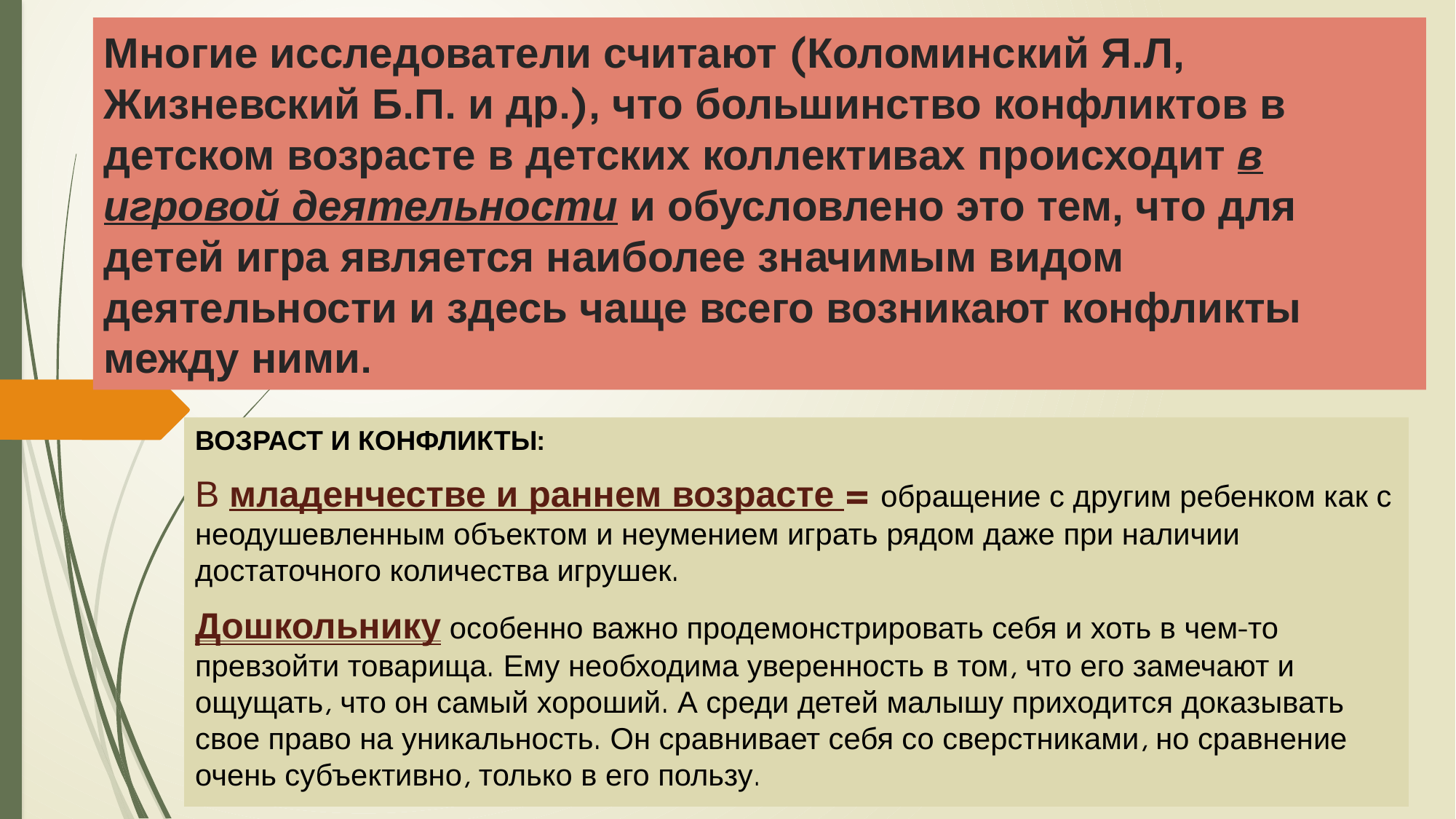

# Многие исследователи считают (Коломинский Я.Л, Жизневский Б.П. и др.), что большинство конфликтов в детском возрасте в детских коллективах происходит в игровой деятельности и обусловлено это тем, что для детей игра является наиболее значимым видом деятельности и здесь чаще всего возникают конфликты между ними.
ВОЗРАСТ И КОНФЛИКТЫ:
В младенчестве и раннем возрасте = обращение с другим ребенком как с неодушевленным объектом и неумением играть рядом даже при наличии достаточного количества игрушек.
Дошкольнику особенно важно продемонстрировать себя и хоть в чем-то превзойти товарища. Ему необходима уверенность в том, что его замечают и ощущать, что он самый хороший. А среди детей малышу приходится доказывать свое право на уникальность. Он сравнивает себя со сверстниками, но сравнение очень субъективно, только в его пользу.